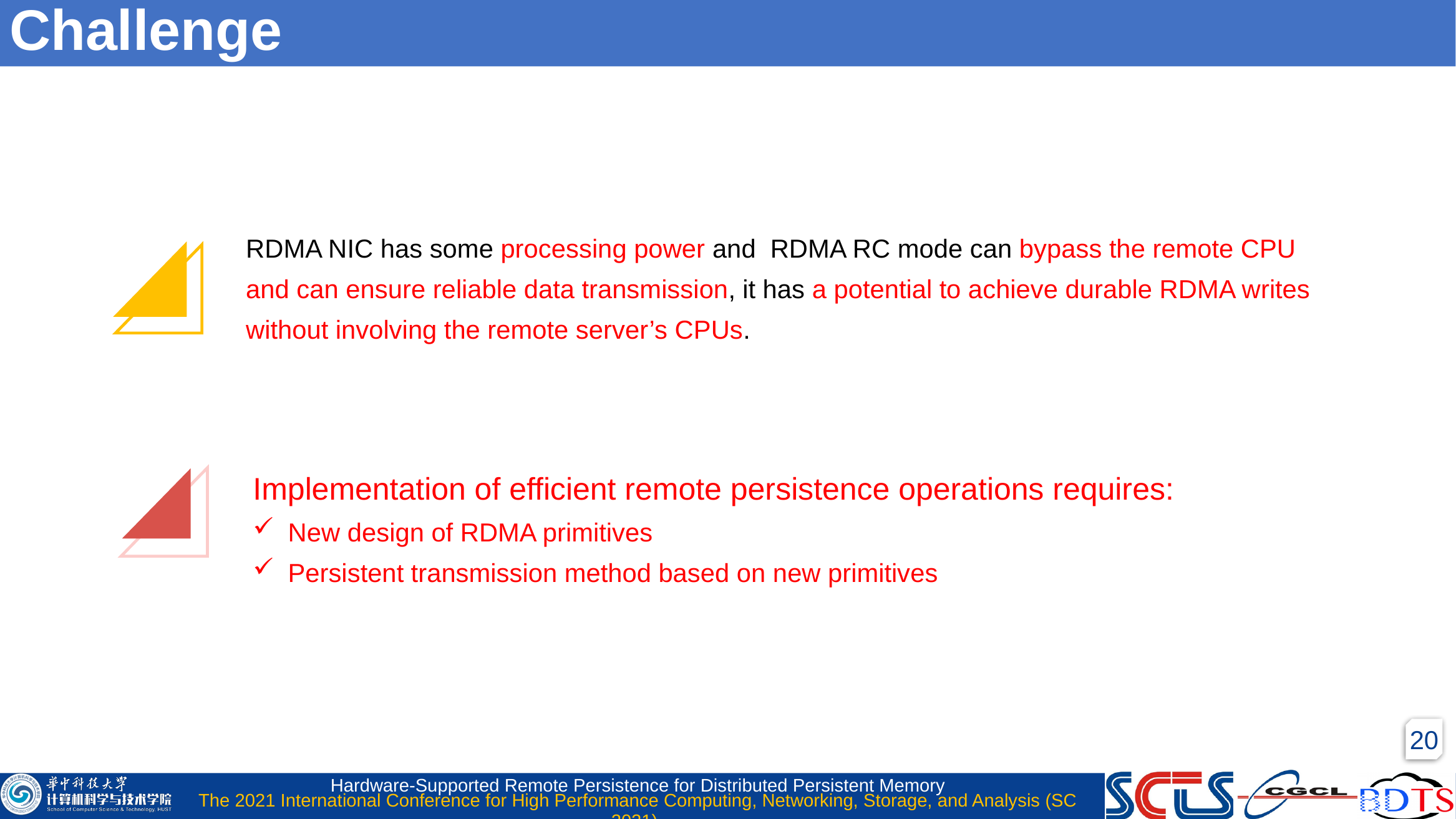

# Challenge
RDMA NIC has some processing power and  RDMA RC mode can bypass the remote CPU and can ensure reliable data transmission, it has a potential to achieve durable RDMA writes without involving the remote server’s CPUs.

Implementation of efficient remote persistence operations requires:
New design of RDMA primitives
Persistent transmission method based on new primitives